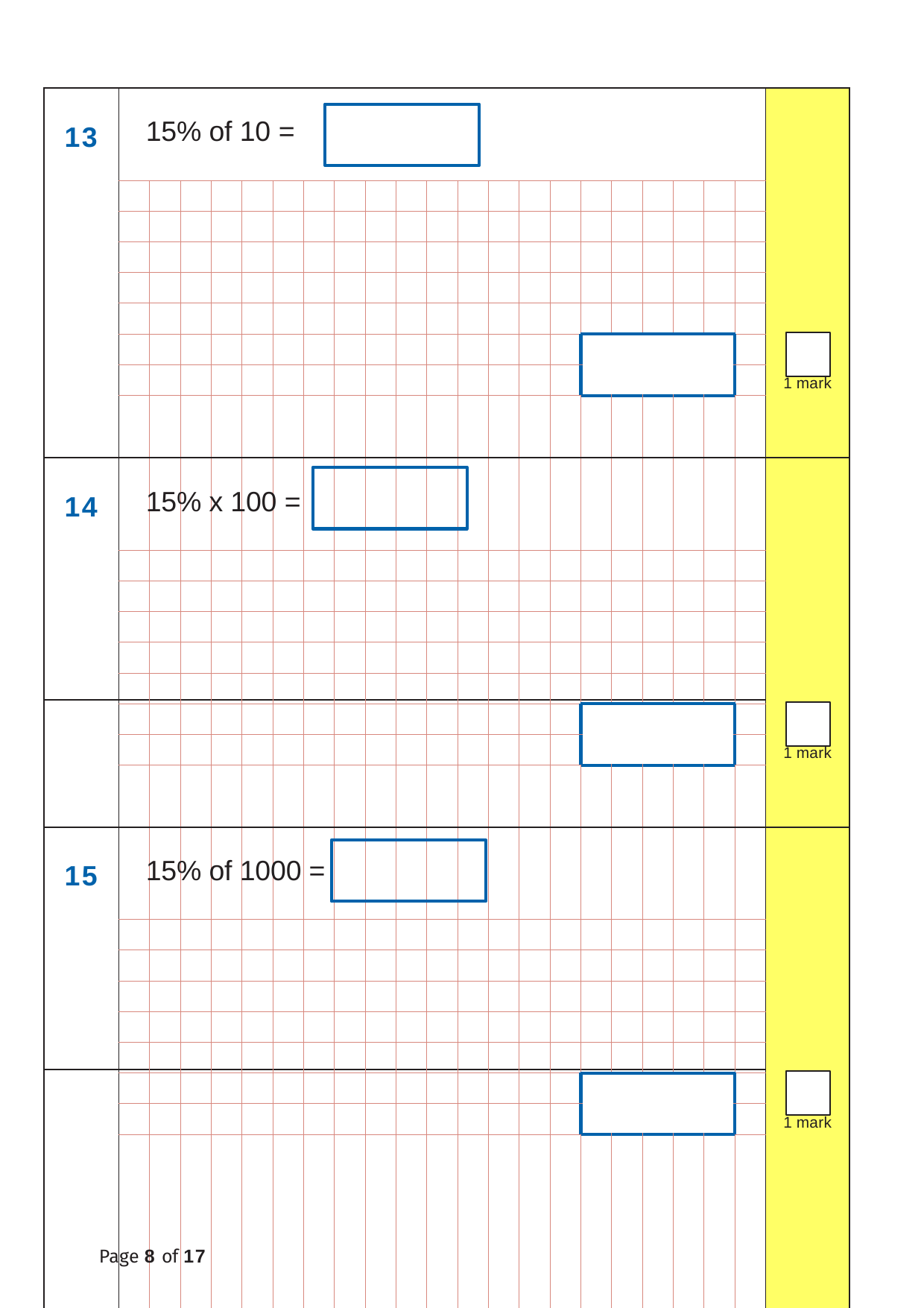

| 13 | 15% of 10 = |  |  |  |  |  |  |  |  |  |  |  |  |  |  |  |  |  |  |  |  | 1 mark |
| --- | --- | --- | --- | --- | --- | --- | --- | --- | --- | --- | --- | --- | --- | --- | --- | --- | --- | --- | --- | --- | --- | --- |
|  |  |  |  |  |  |  |  |  |  |  |  |  |  |  |  |  |  |  |  |  |  |  |
|  |  |  |  |  |  |  |  |  |  |  |  |  |  |  |  |  |  |  |  |  |  |  |
|  |  |  |  |  |  |  |  |  |  |  |  |  |  |  |  |  |  |  |  |  |  |  |
|  |  |  |  |  |  |  |  |  |  |  |  |  |  |  |  |  |  |  |  |  |  |  |
|  |  |  |  |  |  |  |  |  |  |  |  |  |  |  |  |  |  |  |  |  |  |  |
|  |  |  |  |  |  |  |  |  |  |  |  |  |  |  |  |  |  |  |  |  |  |  |
|  |  |  |  |  |  |  |  |  |  |  |  |  |  |  |  |  |  |  |  |  |  |  |
|  |  |  |  |  |  |  |  |  |  |  |  |  |  |  |  |  |  |  |  |  |  |  |

| 14 | 15% x 100 = |  |  |  |  |  |  |  |  |  |  |  |  |  |  |  |  |  |  |  |  | 1 mark |
| --- | --- | --- | --- | --- | --- | --- | --- | --- | --- | --- | --- | --- | --- | --- | --- | --- | --- | --- | --- | --- | --- | --- |
|  |  |  |  |  |  |  |  |  |  |  |  |  |  |  |  |  |  |  |  |  |  |  |
|  |  |  |  |  |  |  |  |  |  |  |  |  |  |  |  |  |  |  |  |  |  |  |
|  |  |  |  |  |  |  |  |  |  |  |  |  |  |  |  |  |  |  |  |  |  |  |
|  |  |  |  |  |  |  |  |  |  |  |  |  |  |  |  |  |  |  |  |  |  |  |
|  |  |  |  |  |  |  |  |  |  |  |  |  |  |  |  |  |  |  |  |  |  |  |
|  |  |  |  |  |  |  |  |  |  |  |  |  |  |  |  |  |  |  |  |  |  |  |
|  |  |  |  |  |  |  |  |  |  |  |  |  |  |  |  |  |  |  |  |  |  |  |
|  |  |  |  |  |  |  |  |  |  |  |  |  |  |  |  |  |  |  |  |  |  |  |

| 15 | 15% of 1000 = |  |  |  |  |  |  |  |  |  |  |  |  |  |  |  |  |  |  |  |  | 1 mark |
| --- | --- | --- | --- | --- | --- | --- | --- | --- | --- | --- | --- | --- | --- | --- | --- | --- | --- | --- | --- | --- | --- | --- |
|  |  |  |  |  |  |  |  |  |  |  |  |  |  |  |  |  |  |  |  |  |  |  |
|  |  |  |  |  |  |  |  |  |  |  |  |  |  |  |  |  |  |  |  |  |  |  |
|  |  |  |  |  |  |  |  |  |  |  |  |  |  |  |  |  |  |  |  |  |  |  |
|  |  |  |  |  |  |  |  |  |  |  |  |  |  |  |  |  |  |  |  |  |  |  |
|  |  |  |  |  |  |  |  |  |  |  |  |  |  |  |  |  |  |  |  |  |  |  |
|  |  |  |  |  |  |  |  |  |  |  |  |  |  |  |  |  |  |  |  |  |  |  |
|  |  |  |  |  |  |  |  |  |  |  |  |  |  |  |  |  |  |  |  |  |  |  |
|  |  |  |  |  |  |  |  |  |  |  |  |  |  |  |  |  |  |  |  |  |  |  |

Page 8 of 17